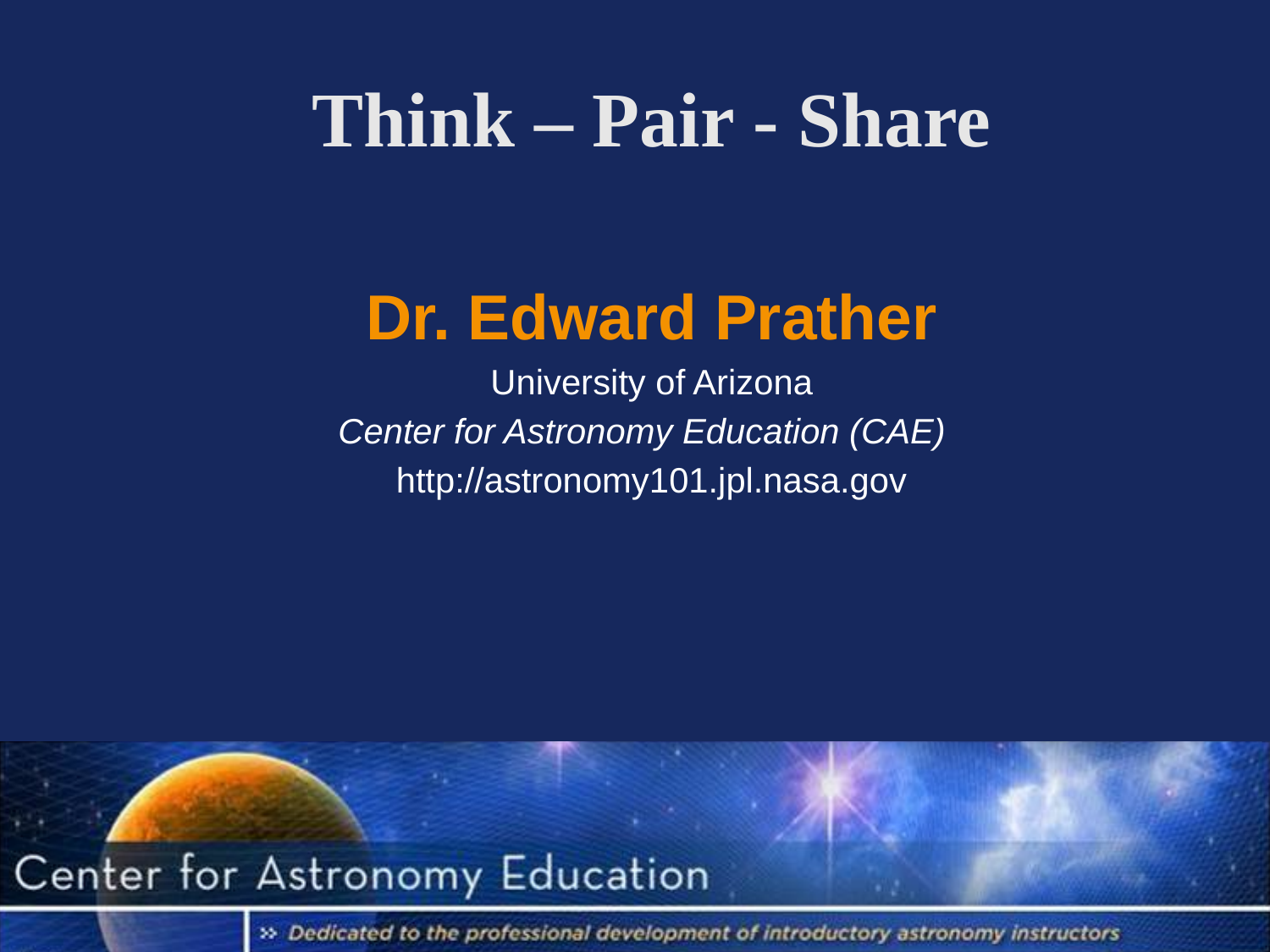

Think – Pair - Share
Dr. Edward Prather
University of Arizona
Center for Astronomy Education (CAE)
http://astronomy101.jpl.nasa.gov